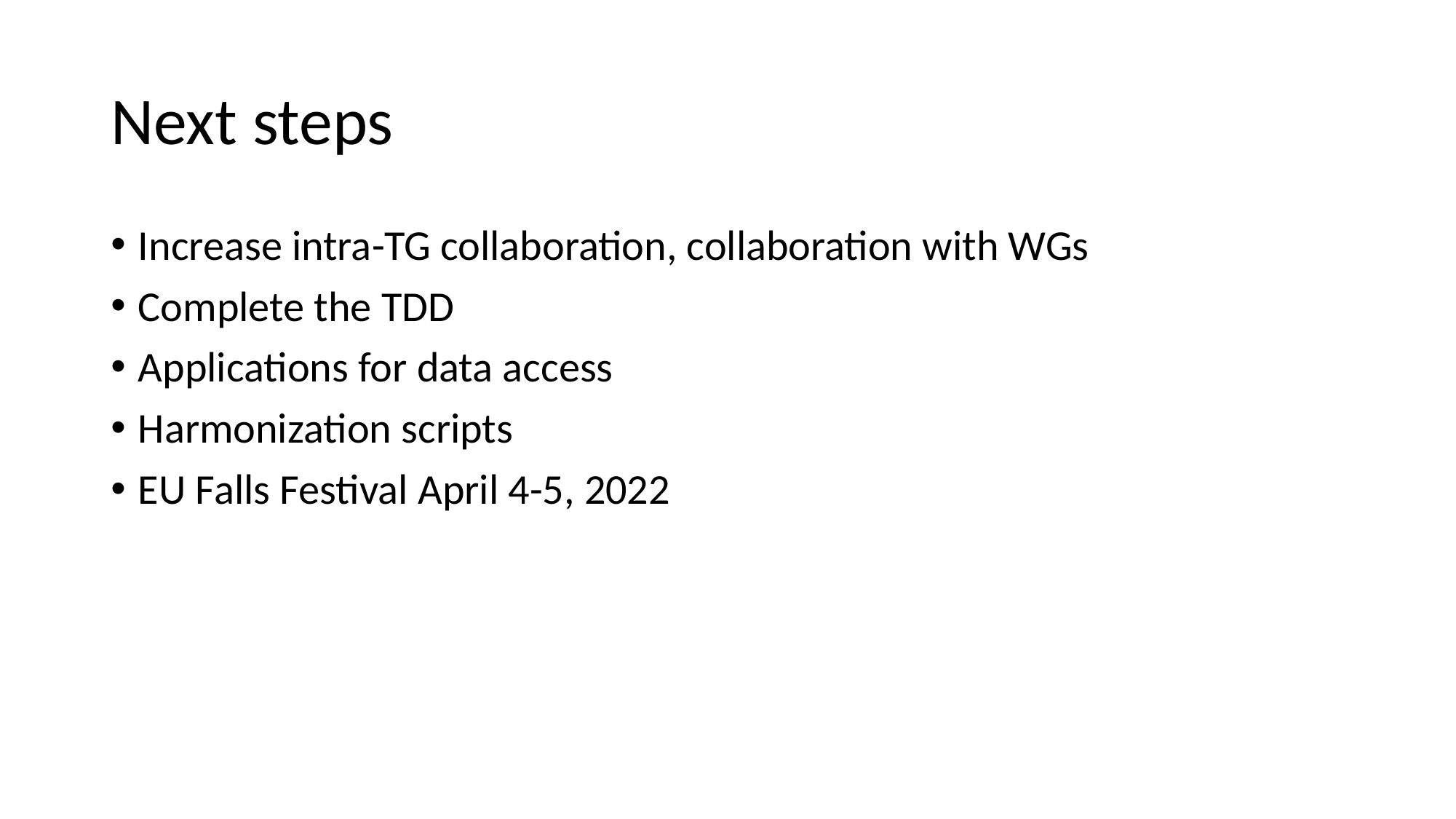

# Next steps
Increase intra-TG collaboration, collaboration with WGs
Complete the TDD
Applications for data access
Harmonization scripts
EU Falls Festival April 4-5, 2022